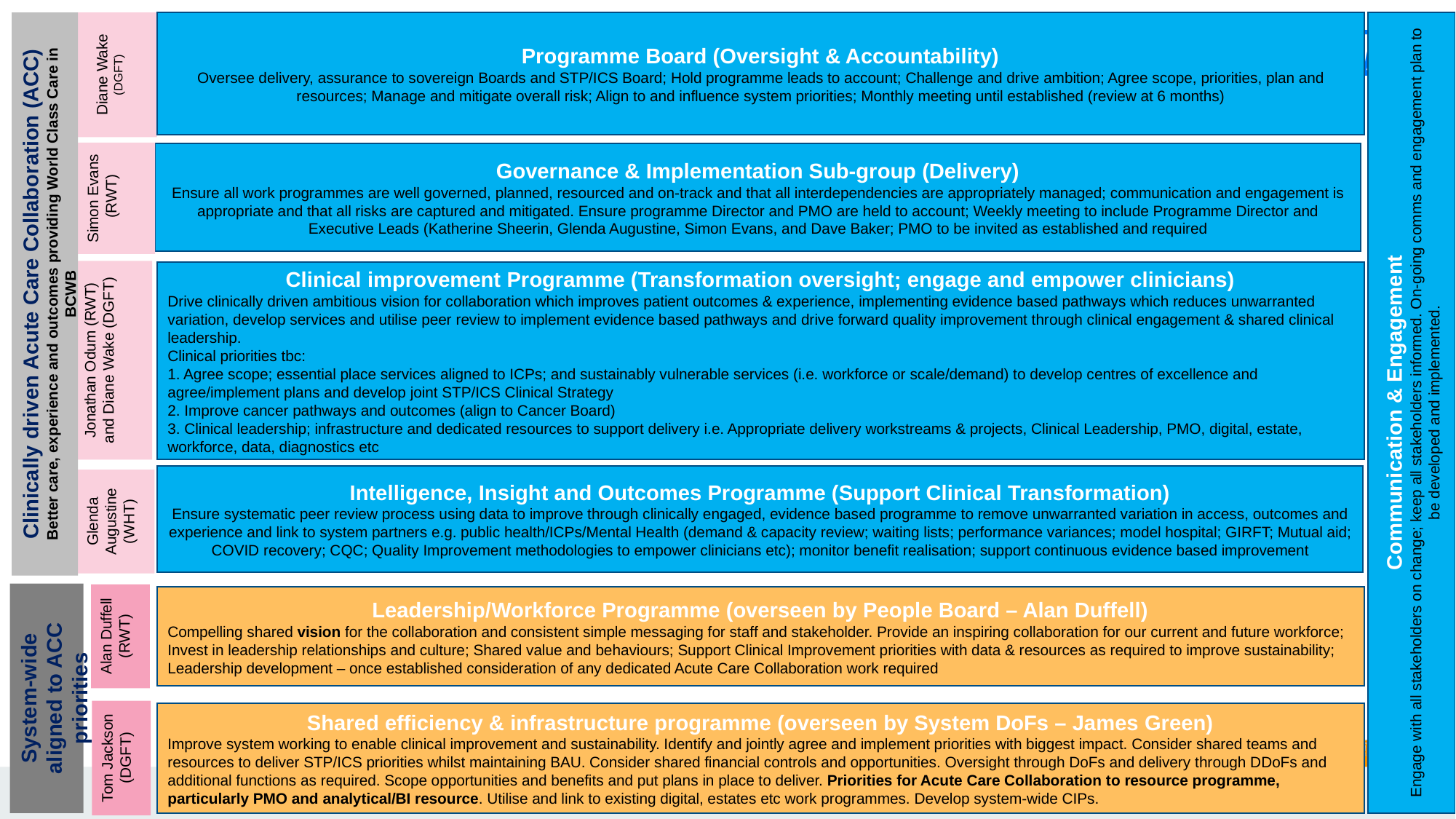

Communication & Engagement
Engage with all stakeholders on change; keep all stakeholders informed. On-going comms and engagement plan to be developed and implemented.

Diane Wake (DGFT)

Programme Board (Oversight & Accountability)
Oversee delivery, assurance to sovereign Boards and STP/ICS Board; Hold programme leads to account; Challenge and drive ambition; Agree scope, priorities, plan and resources; Manage and mitigate overall risk; Align to and influence system priorities; Monthly meeting until established (review at 6 months)
Clinically driven Acute Care Collaboration (ACC)
Better care, experience and outcomes providing World Class Care in BCWB
Simon Evans
 (RWT)

Governance & Implementation Sub-group (Delivery)
Ensure all work programmes are well governed, planned, resourced and on-track and that all interdependencies are appropriately managed; communication and engagement is appropriate and that all risks are captured and mitigated. Ensure programme Director and PMO are held to account; Weekly meeting to include Programme Director and Executive Leads (Katherine Sheerin, Glenda Augustine, Simon Evans, and Dave Baker; PMO to be invited as established and required
Jonathan Odum (RWT) and Diane Wake (DGFT)

Clinical improvement Programme (Transformation oversight; engage and empower clinicians)
Drive clinically driven ambitious vision for collaboration which improves patient outcomes & experience, implementing evidence based pathways which reduces unwarranted variation, develop services and utilise peer review to implement evidence based pathways and drive forward quality improvement through clinical engagement & shared clinical leadership.
Clinical priorities tbc:
1. Agree scope; essential place services aligned to ICPs; and sustainably vulnerable services (i.e. workforce or scale/demand) to develop centres of excellence and agree/implement plans and develop joint STP/ICS Clinical Strategy
2. Improve cancer pathways and outcomes (align to Cancer Board)
3. Clinical leadership; infrastructure and dedicated resources to support delivery i.e. Appropriate delivery workstreams & projects, Clinical Leadership, PMO, digital, estate, workforce, data, diagnostics etc
Intelligence, Insight and Outcomes Programme (Support Clinical Transformation)
Ensure systematic peer review process using data to improve through clinically engaged, evidence based programme to remove unwarranted variation in access, outcomes and experience and link to system partners e.g. public health/ICPs/Mental Health (demand & capacity review; waiting lists; performance variances; model hospital; GIRFT; Mutual aid; COVID recovery; CQC; Quality Improvement methodologies to empower clinicians etc); monitor benefit realisation; support continuous evidence based improvement
Glenda Augustine (WHT)
System-wide aligned to ACC priorities
Alan Duffell (RWT)
Leadership/Workforce Programme (overseen by People Board – Alan Duffell)
Compelling shared vision for the collaboration and consistent simple messaging for staff and stakeholder. Provide an inspiring collaboration for our current and future workforce; Invest in leadership relationships and culture; Shared value and behaviours; Support Clinical Improvement priorities with data & resources as required to improve sustainability; Leadership development – once established consideration of any dedicated Acute Care Collaboration work required
Tom Jackson (DGFT)
Shared efficiency & infrastructure programme (overseen by System DoFs – James Green)
Improve system working to enable clinical improvement and sustainability. Identify and jointly agree and implement priorities with biggest impact. Consider shared teams and resources to deliver STP/ICS priorities whilst maintaining BAU. Consider shared financial controls and opportunities. Oversight through DoFs and delivery through DDoFs and additional functions as required. Scope opportunities and benefits and put plans in place to deliver. Priorities for Acute Care Collaboration to resource programme, particularly PMO and analytical/BI resource. Utilise and link to existing digital, estates etc work programmes. Develop system-wide CIPs.
5